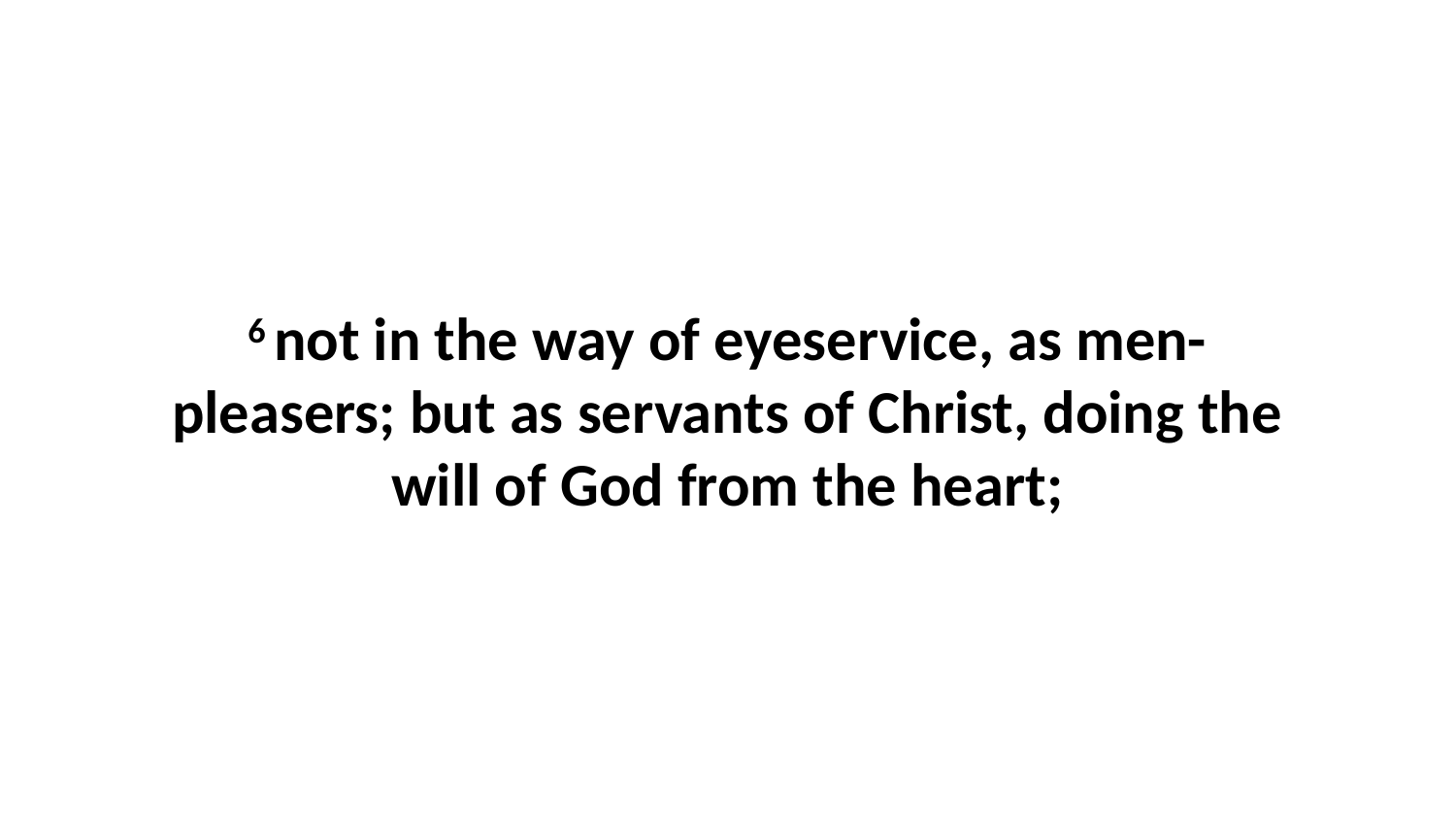

6 not in the way of eyeservice, as men-pleasers; but as servants of Christ, doing the will of God from the heart;